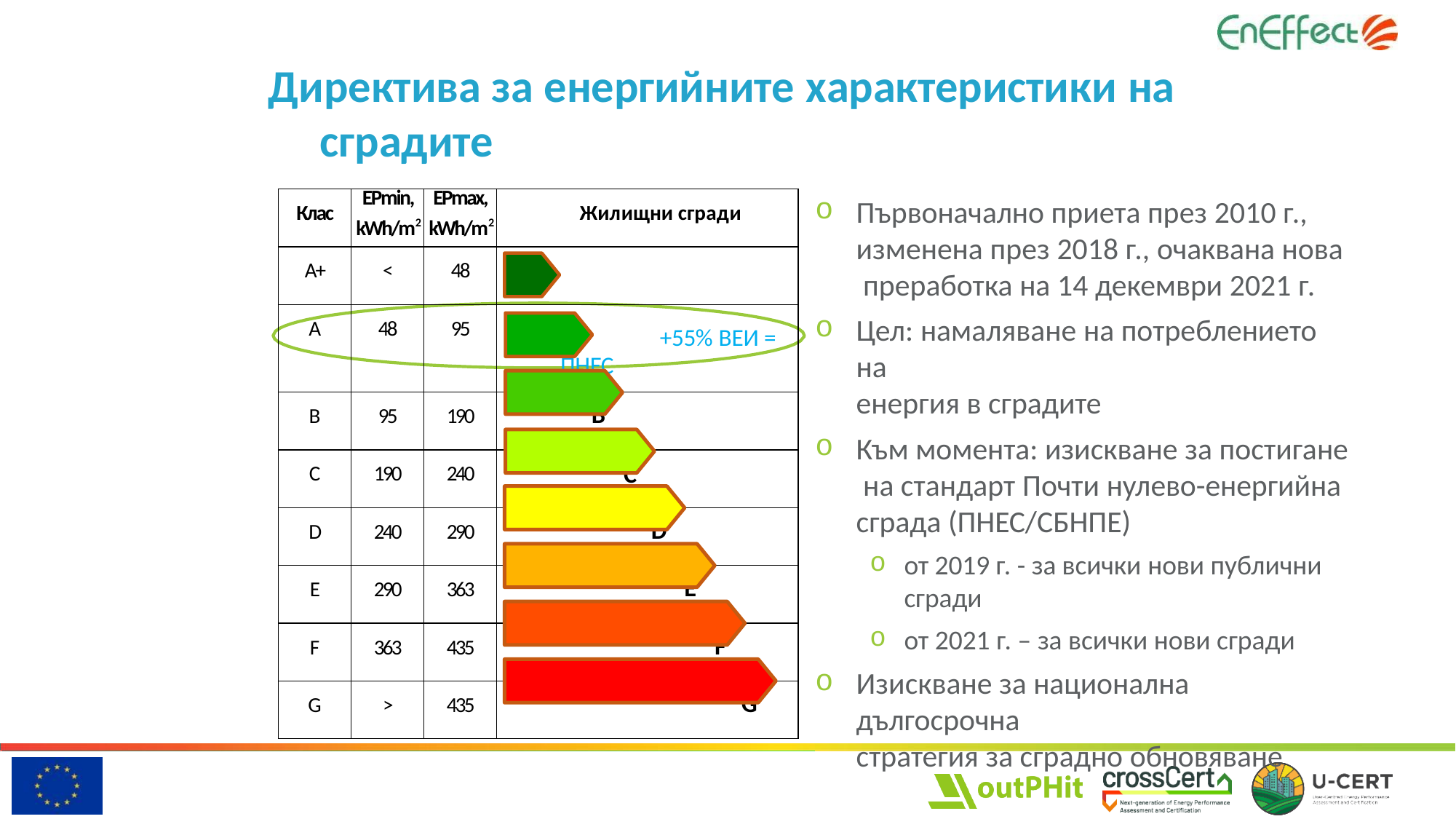

# Директива за енергийните характеристики на  сградите
| Клас | EPmin, kWh/m2 | EPmax, kWh/m2 | Жилищни сгради |
| --- | --- | --- | --- |
| A+ | < | 48 | A+ |
| A | 48 | 95 | A +55% ВЕИ = ПНЕС |
| B | 95 | 190 | B |
| C | 190 | 240 | C |
| D | 240 | 290 | D |
| E | 290 | 363 | E |
| F | 363 | 435 | F |
| G | > | 435 | G |
Първоначално приета през 2010 г.,
изменена през 2018 г., очаквана нова  преработка на 14 декември 2021 г.
Цел: намаляване на потреблението на
енергия в сградите
Към момента: изискване за постигане  на стандарт Почти нулево-енергийна  сграда (ПНЕС/СБНПЕ)
от 2019 г. - за всички нови публични
сгради
от 2021 г. – за всички нови сгради
Изискване за национална дългосрочна
стратегия за сградно обновяване